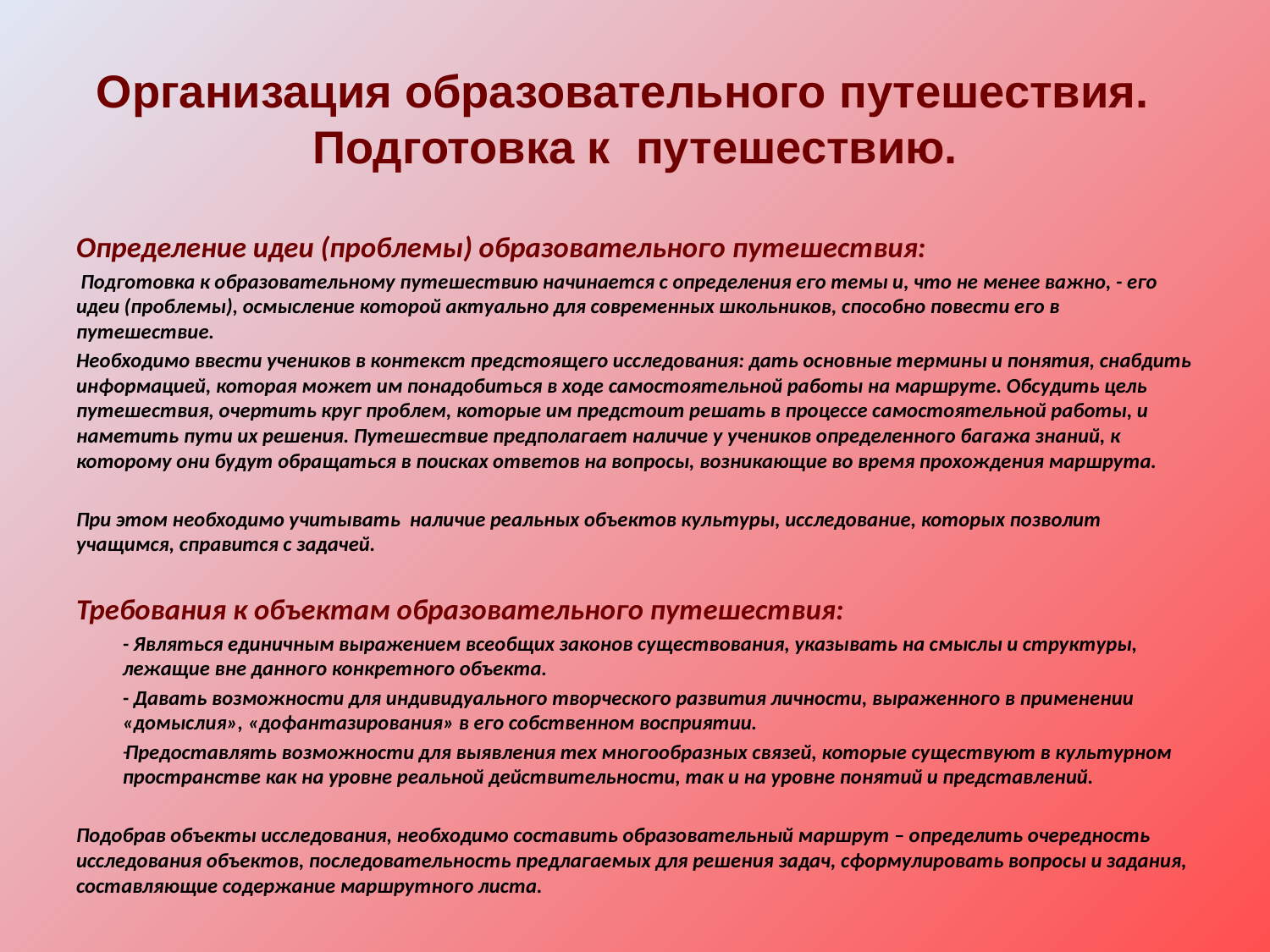

# Организация образовательного путешествия.   Подготовка к  путешествию.
Определение идеи (проблемы) образовательного путешествия:
 Подготовка к образовательному путешествию начинается с определения его темы и, что не менее важно, - его идеи (проблемы), осмысление которой актуально для современных школьников, способно повести его в путешествие.
Необходимо ввести учеников в контекст предстоящего исследования: дать основные термины и понятия, снабдить информацией, которая может им понадобиться в ходе самостоятельной работы на маршруте. Обсудить цель путешествия, очертить круг проблем, которые им предстоит решать в процессе самостоятельной работы, и наметить пути их решения. Путешествие предполагает наличие у учеников определенного багажа знаний, к которому они будут обращаться в поисках ответов на вопросы, возникающие во время прохождения маршрута.

При этом необходимо учитывать  наличие реальных объектов культуры, исследование, которых позволит учащимся, справится с задачей.

Требования к объектам образовательного путешествия:
- Являться единичным выражением всеобщих законов существования, указывать на смыслы и структуры, лежащие вне данного конкретного объекта.
- Давать возможности для индивидуального творческого развития личности, выраженного в применении «домыслия», «дофантазирования» в его собственном восприятии.
Предоставлять возможности для выявления тех многообразных связей, которые существуют в культурном пространстве как на уровне реальной действительности, так и на уровне понятий и представлений.

Подобрав объекты исследования, необходимо составить образовательный маршрут – определить очередность исследования объектов, последовательность предлагаемых для решения задач, сформулировать вопросы и задания, составляющие содержание маршрутного листа.